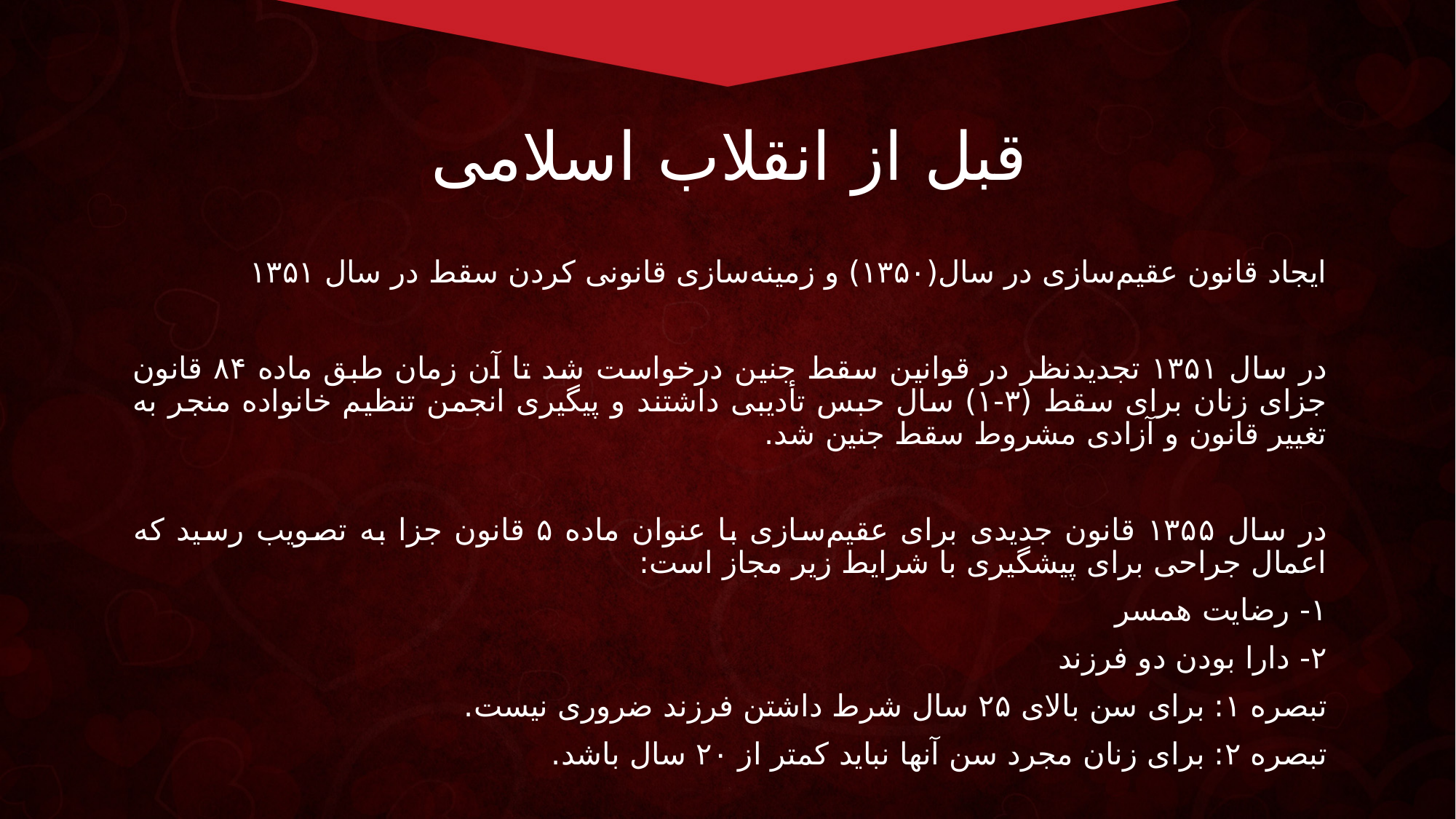

قبل از انقلاب اسلامی
ایجاد قانون عقیم‌سازی در سال(۱۳۵۰) و زمینه‌سازی قانونی کردن سقط در سال ۱۳۵۱

در سال ۱۳۵۱ تجدیدنظر در قوانین سقط جنین درخواست شد تا آن زمان طبق ماده ۸۴ قانون جزای زنان برای سقط (۳-۱) سال حبس تأدیبی داشتند و پیگیری انجمن تنظیم خانواده منجر به تغییر قانون و آزادی مشروط سقط جنین شد.

در سال ۱۳۵۵ قانون جدیدی برای عقیم‌سازی با عنوان ماده ۵ قانون جزا به تصویب رسید که اعمال جراحی برای پیشگیری با شرایط زیر مجاز است:
۱- رضایت همسر
۲- دارا بودن دو فرزند
تبصره ۱: برای سن بالای ۲۵ سال شرط داشتن فرزند ضروری نیست.
تبصره ۲: برای زنان مجرد سن آنها نباید کمتر از ۲۰ سال باشد.